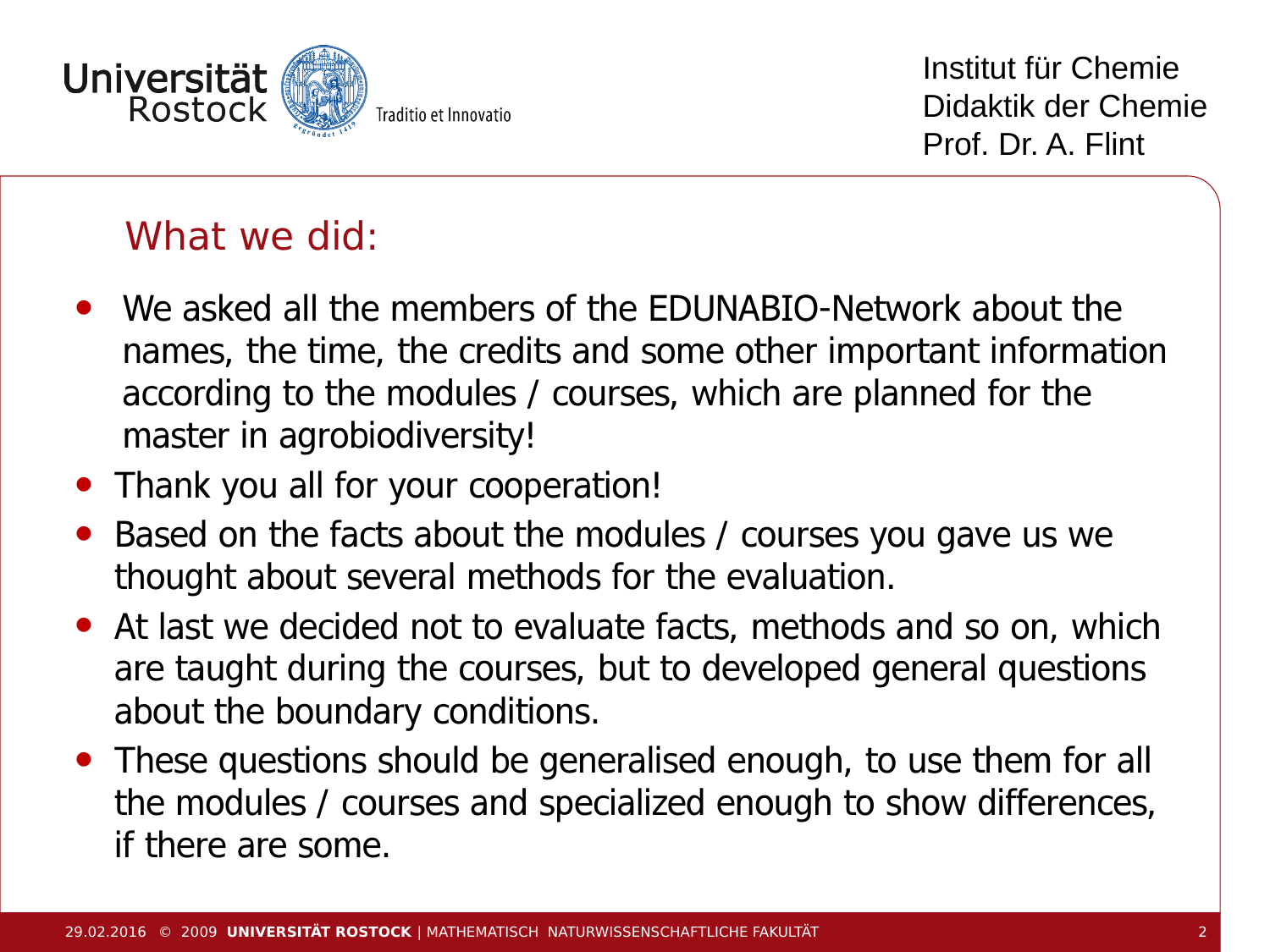

Institut für Chemie
Didaktik der Chemie
Prof. Dr. A. Flint
# What we did:
We asked all the members of the EDUNABIO-Network about the names, the time, the credits and some other important information according to the modules / courses, which are planned for the master in agrobiodiversity!
Thank you all for your cooperation!
Based on the facts about the modules / courses you gave us we thought about several methods for the evaluation.
At last we decided not to evaluate facts, methods and so on, which are taught during the courses, but to developed general questions about the boundary conditions.
These questions should be generalised enough, to use them for all the modules / courses and specialized enough to show differences, if there are some.
29.02.2016
©  2009  UNIVERSITÄT ROSTOCK | Mathematisch  Naturwissenschaftliche Fakultät
2